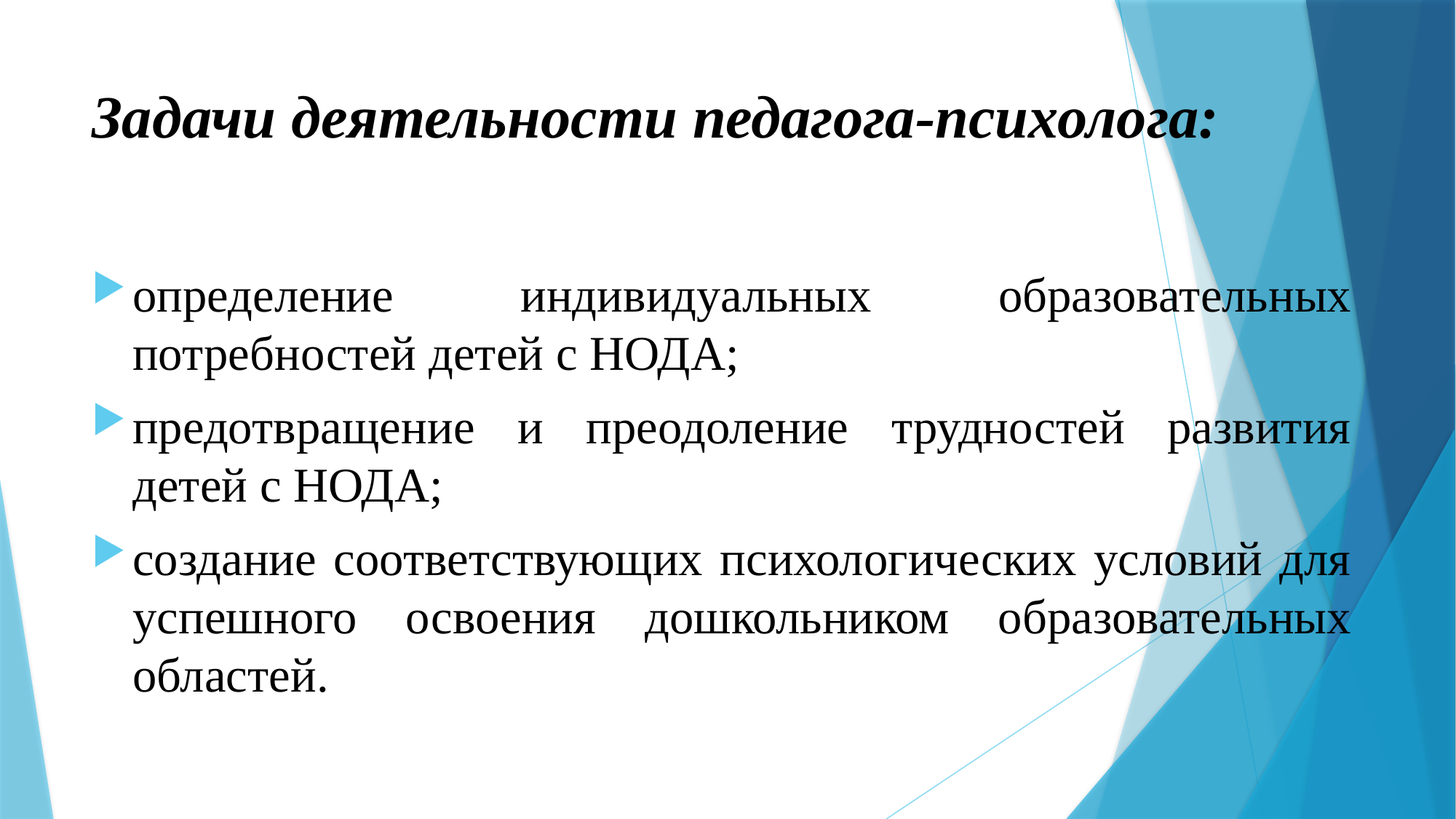

# Задачи деятельности педагога-психолога:
определение индивидуальных образовательных потребностей детей с НОДА;
предотвращение и преодоление трудностей развития детей с НОДА;
создание соответствующих психологических условий для успешного освоения дошкольником образовательных областей.